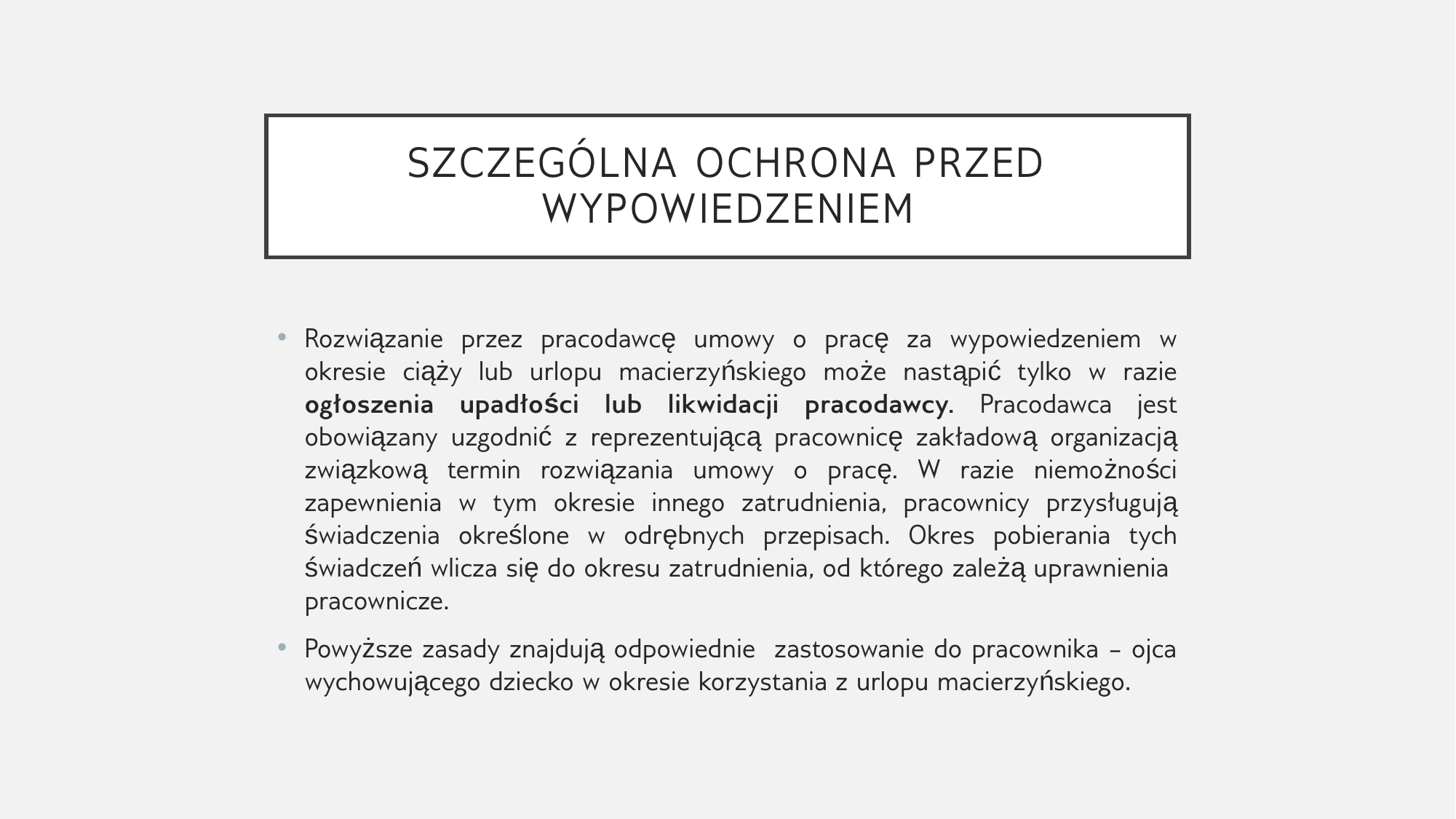

# Szczególna ochrona przed wypowiedzeniem
Rozwiązanie przez pracodawcę umowy o pracę za wypowiedzeniem w okresie ciąży lub urlopu macierzyńskiego może nastąpić tylko w razie ogłoszenia upadłości lub likwidacji pracodawcy. Pracodawca jest obowiązany uzgodnić z reprezentującą pracownicę zakładową organizacją związkową termin rozwiązania umowy o pracę. W razie niemożności zapewnienia w tym okresie innego zatrudnienia, pracownicy przysługują świadczenia określone w odrębnych przepisach. Okres pobierania tych świadczeń wlicza się do okresu zatrudnienia, od którego zależą uprawnienia  pracownicze.
Powyższe zasady znajdują odpowiednie  zastosowanie do pracownika – ojca wychowującego dziecko w okresie korzystania z urlopu macierzyńskiego.